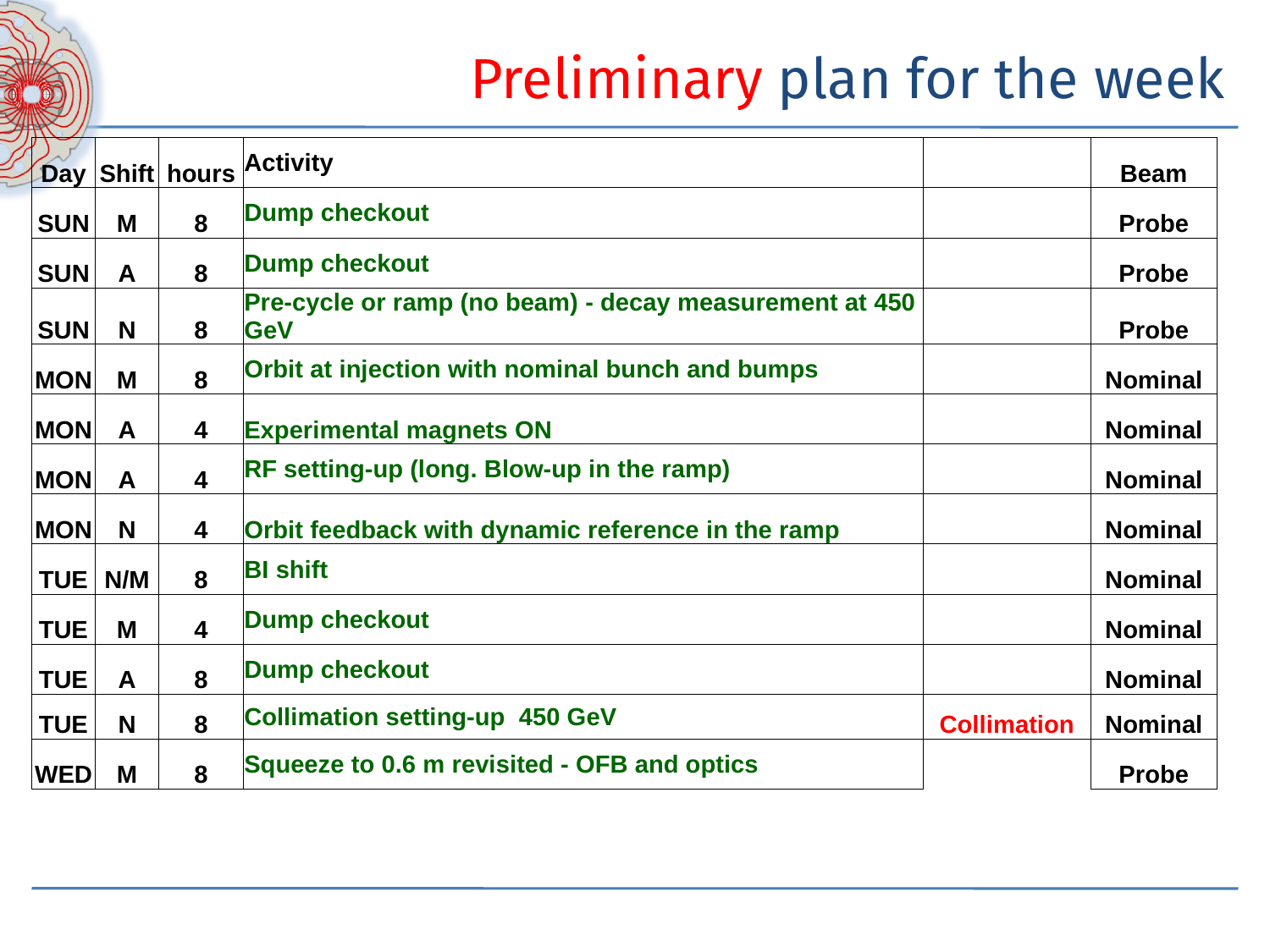

# Preliminary plan for the week
| Day | Shift | hours | Activity |  | Beam |
| --- | --- | --- | --- | --- | --- |
| SUN | M | 8 | Dump checkout |  | Probe |
| SUN | A | 8 | Dump checkout |  | Probe |
| SUN | N | 8 | Pre-cycle or ramp (no beam) - decay measurement at 450 GeV |  | Probe |
| MON | M | 8 | Orbit at injection with nominal bunch and bumps |  | Nominal |
| MON | A | 4 | Experimental magnets ON |  | Nominal |
| MON | A | 4 | RF setting-up (long. Blow-up in the ramp) |  | Nominal |
| MON | N | 4 | Orbit feedback with dynamic reference in the ramp |  | Nominal |
| TUE | N/M | 8 | BI shift |  | Nominal |
| TUE | M | 4 | Dump checkout |  | Nominal |
| TUE | A | 8 | Dump checkout |  | Nominal |
| TUE | N | 8 | Collimation setting-up 450 GeV | Collimation | Nominal |
| WED | M | 8 | Squeeze to 0.6 m revisited - OFB and optics |  | Probe |